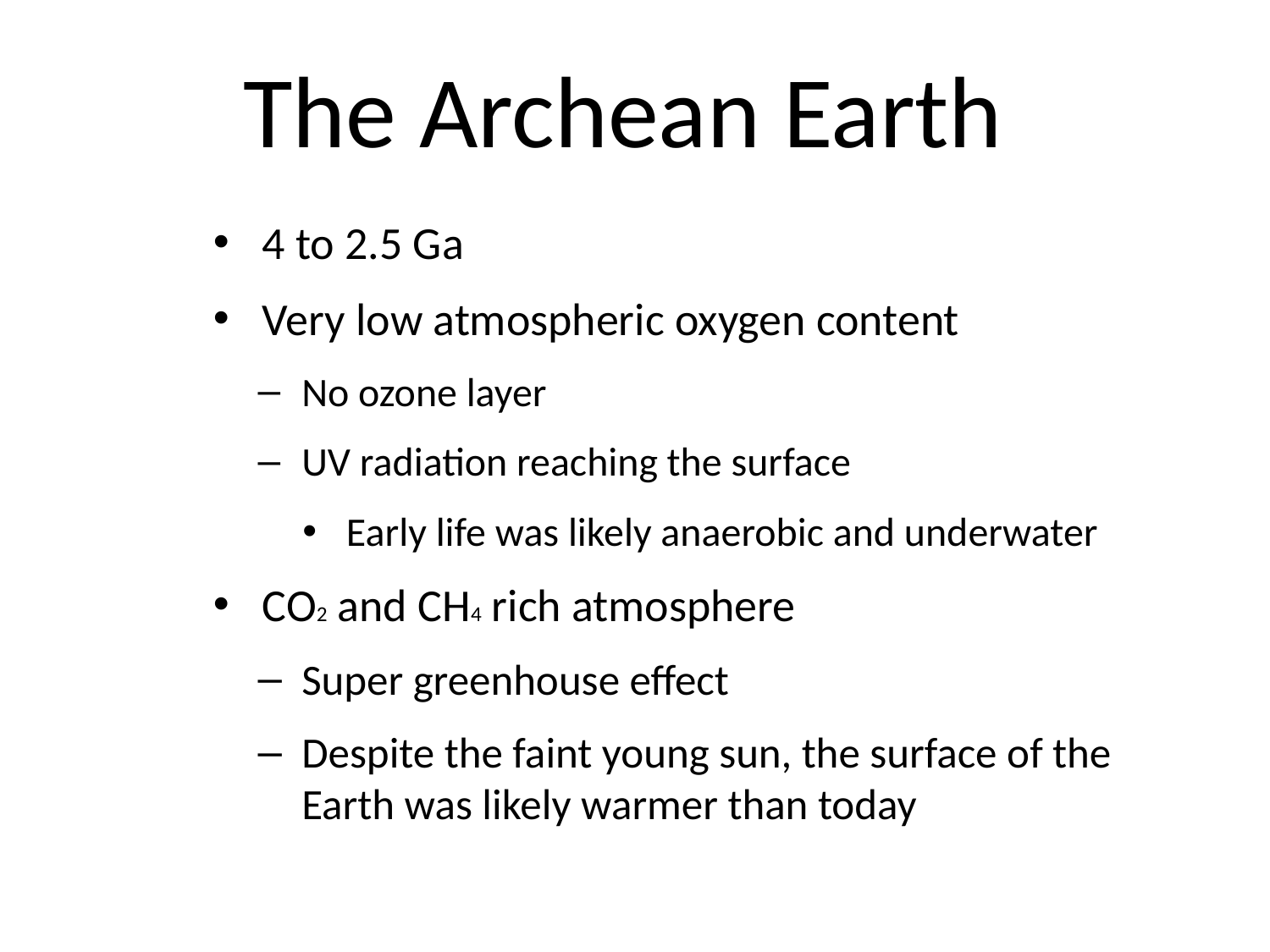

# The Archean Earth
4 to 2.5 Ga
Very low atmospheric oxygen content
No ozone layer
UV radiation reaching the surface
Early life was likely anaerobic and underwater
CO2 and CH4 rich atmosphere
Super greenhouse effect
Despite the faint young sun, the surface of the Earth was likely warmer than today